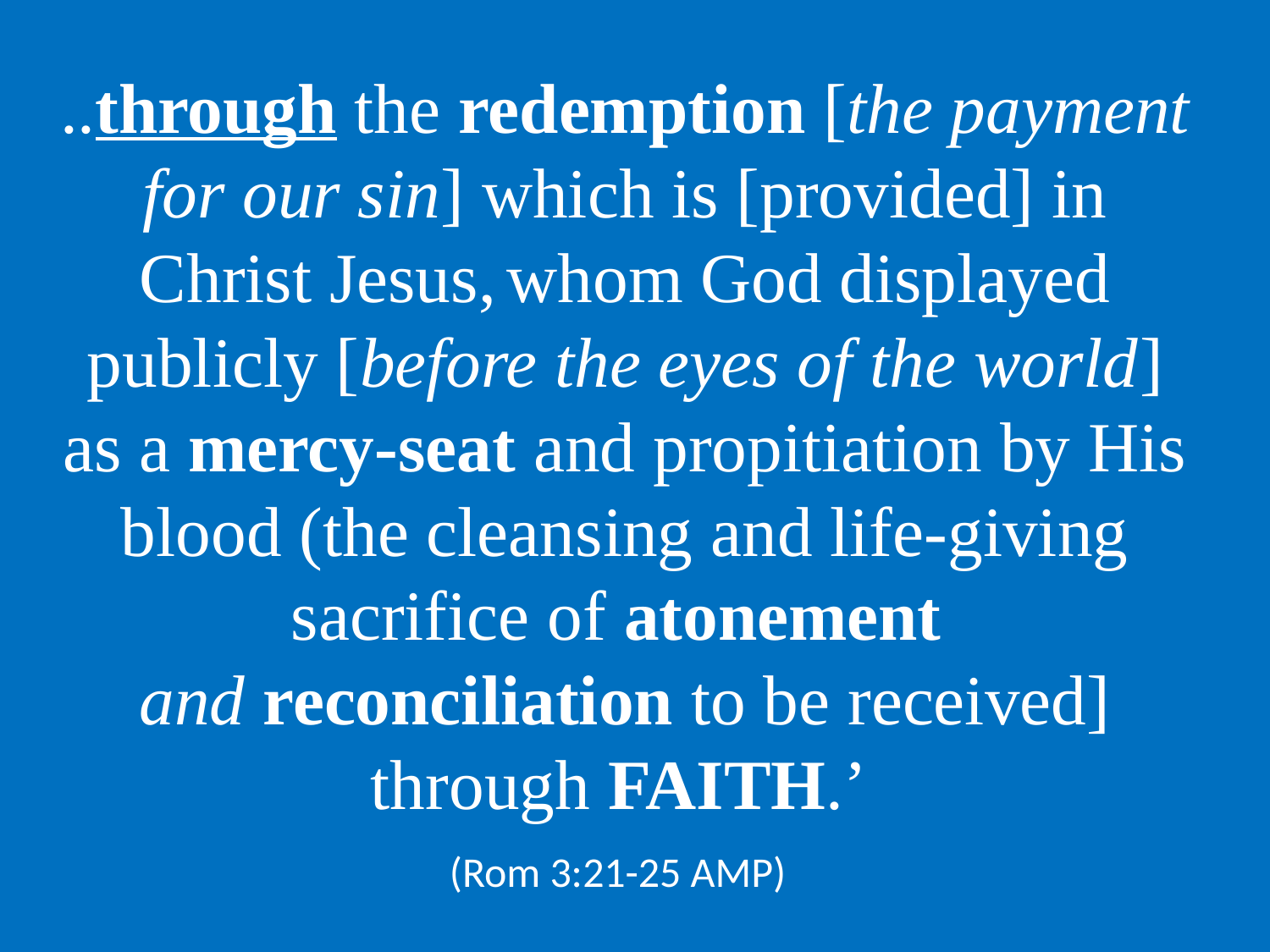

..through the redemption [the payment for our sin] which is [provided] in Christ Jesus, whom God displayed publicly [before the eyes of the world] as a mercy-seat and propitiation by His blood (the cleansing and life-giving sacrifice of atonement
and reconciliation to be received] through FAITH.’
(Rom 3:21-25 AMP)